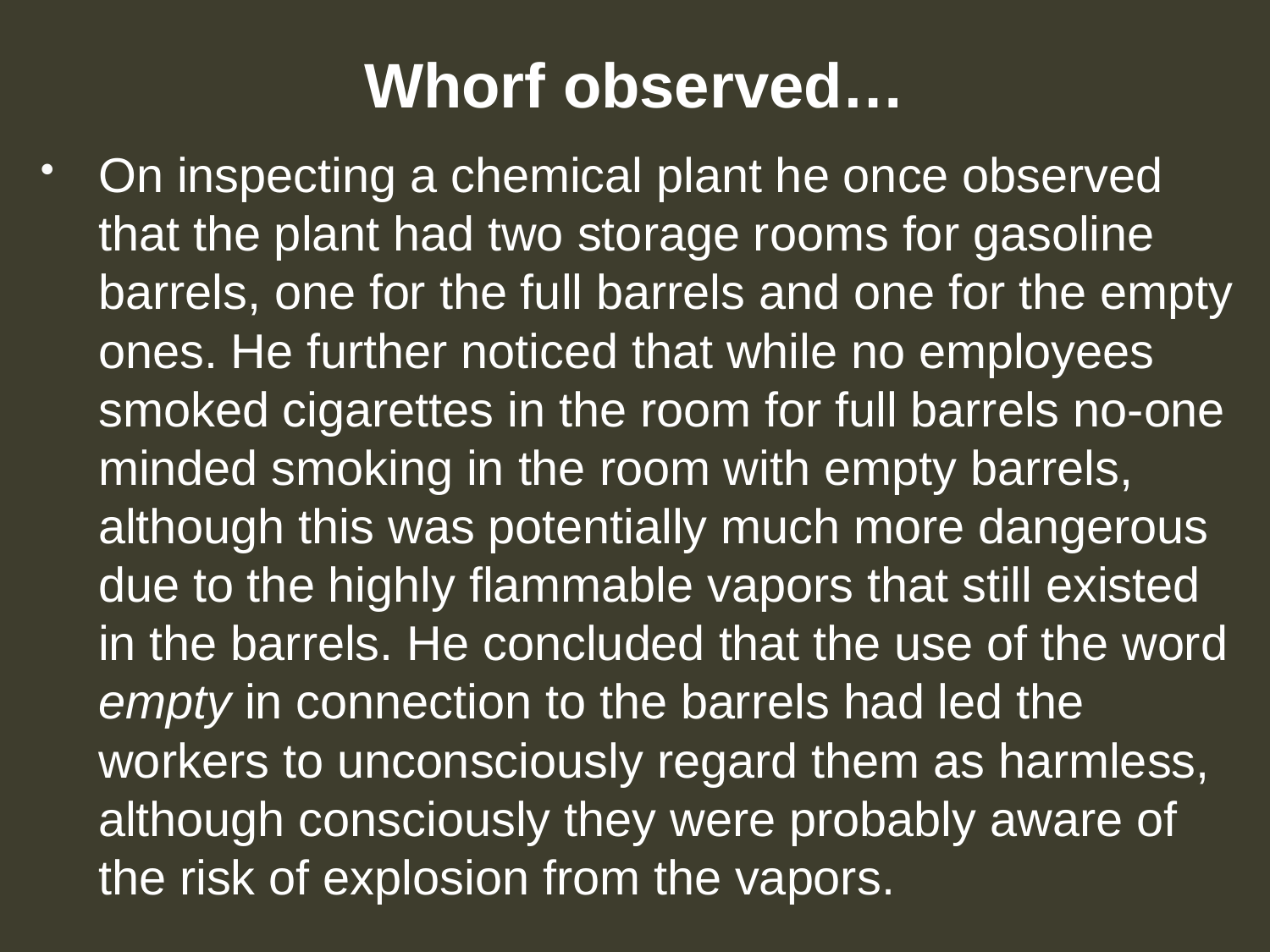

# Whorf observed…
On inspecting a chemical plant he once observed that the plant had two storage rooms for gasoline barrels, one for the full barrels and one for the empty ones. He further noticed that while no employees smoked cigarettes in the room for full barrels no-one minded smoking in the room with empty barrels, although this was potentially much more dangerous due to the highly flammable vapors that still existed in the barrels. He concluded that the use of the word empty in connection to the barrels had led the workers to unconsciously regard them as harmless, although consciously they were probably aware of the risk of explosion from the vapors.